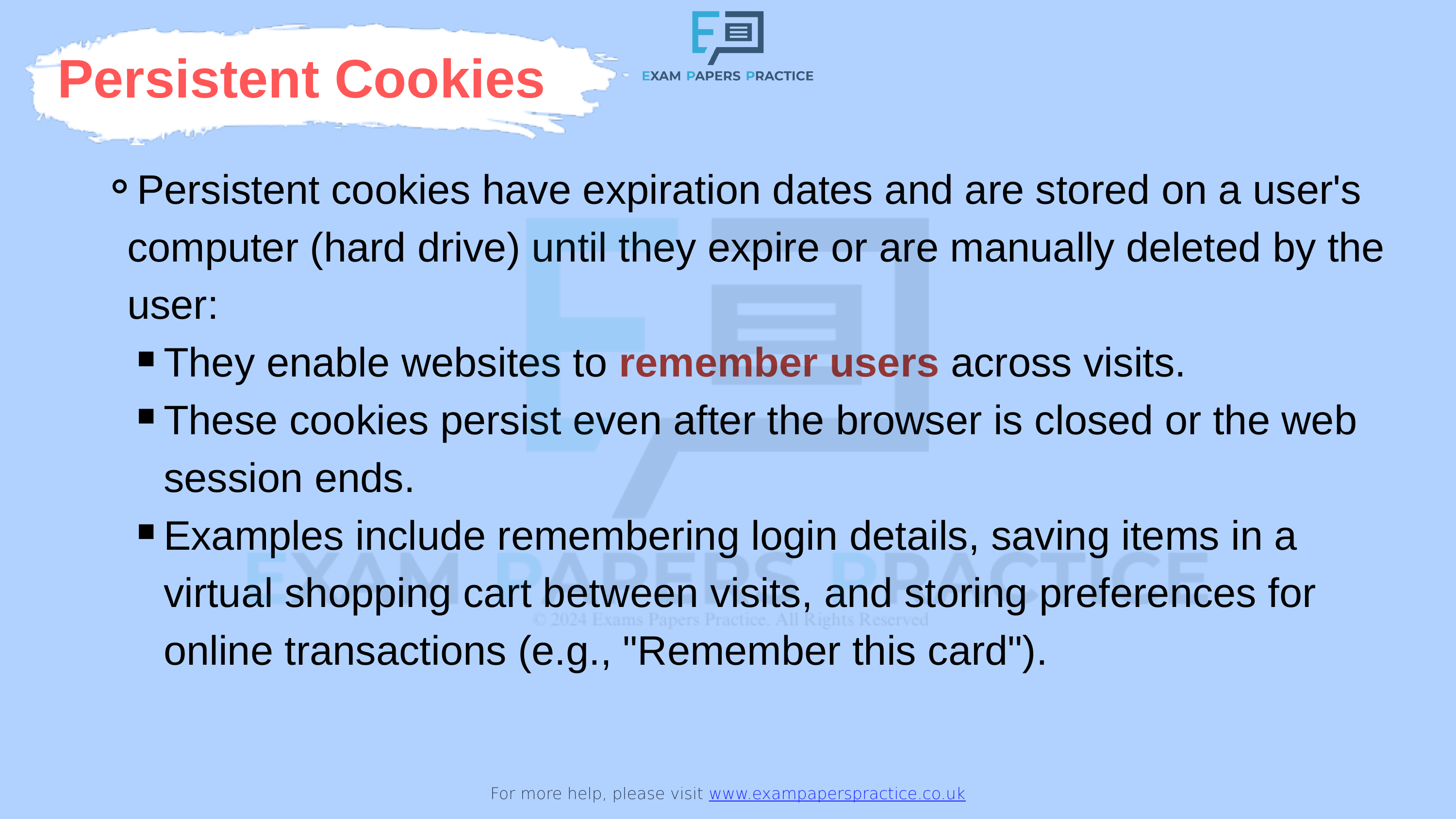

For more help, please visit www.exampaperspractice.co.uk

Persistent Cookies
Persistent cookies have expiration dates and are stored on a user's computer (hard drive) until they expire or are manually deleted by the user:
They enable websites to remember users across visits.
These cookies persist even after the browser is closed or the web session ends.
Examples include remembering login details, saving items in a virtual shopping cart between visits, and storing preferences for online transactions (e.g., "Remember this card").